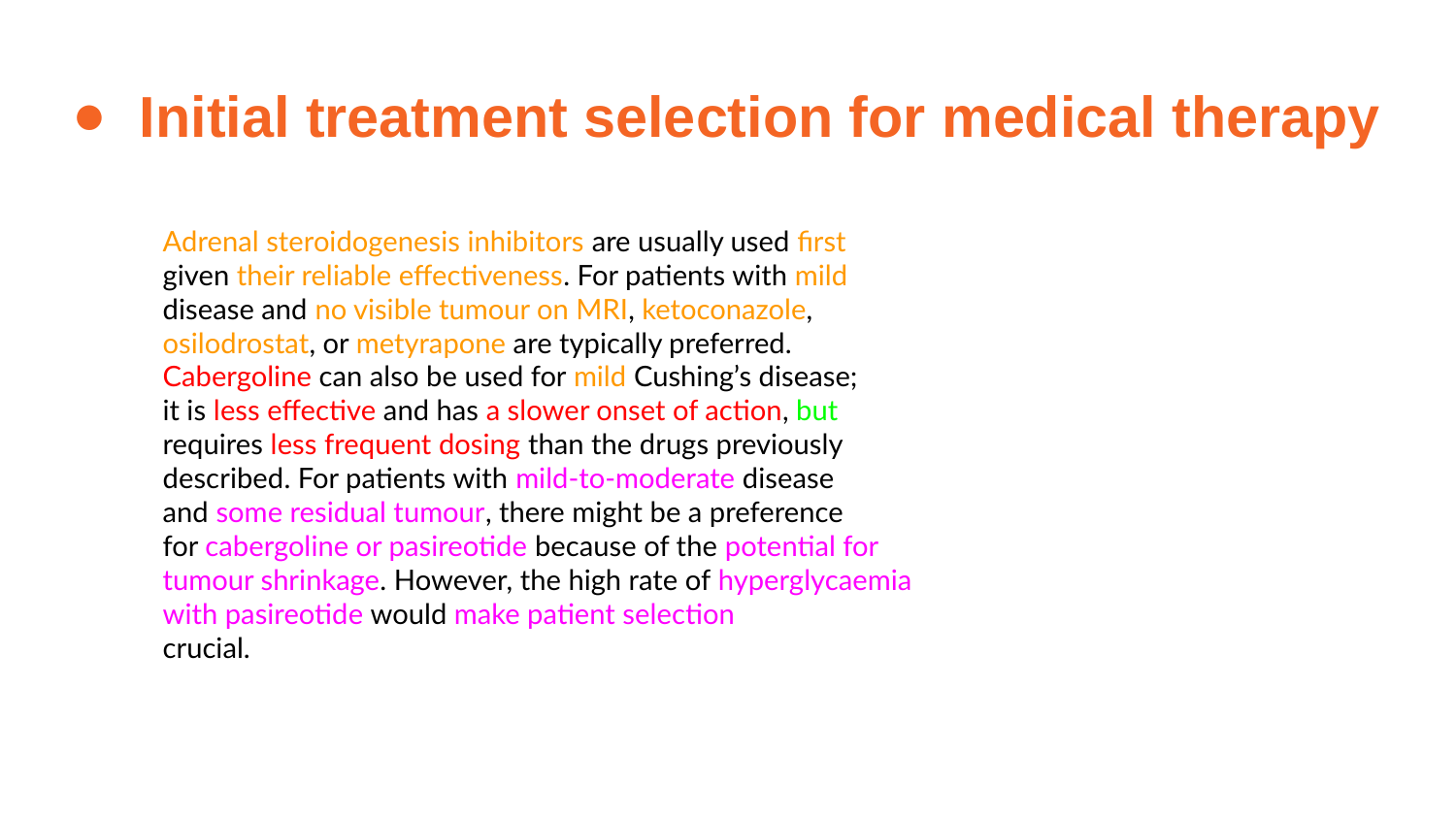

# Initial treatment selection for medical therapy
Adrenal steroidogenesis inhibitors are usually used first
given their reliable effectiveness. For patients with mild
disease and no visible tumour on MRI, ketoconazole,
osilodrostat, or metyrapone are typically preferred.
Cabergoline can also be used for mild Cushing’s disease;
it is less effective and has a slower onset of action, but
requires less frequent dosing than the drugs previously
described. For patients with mild-to-moderate disease
and some residual tumour, there might be a preference
for cabergoline or pasireotide because of the potential for
tumour shrinkage. However, the high rate of hyperglycaemia
with pasireotide would make patient selection
crucial.